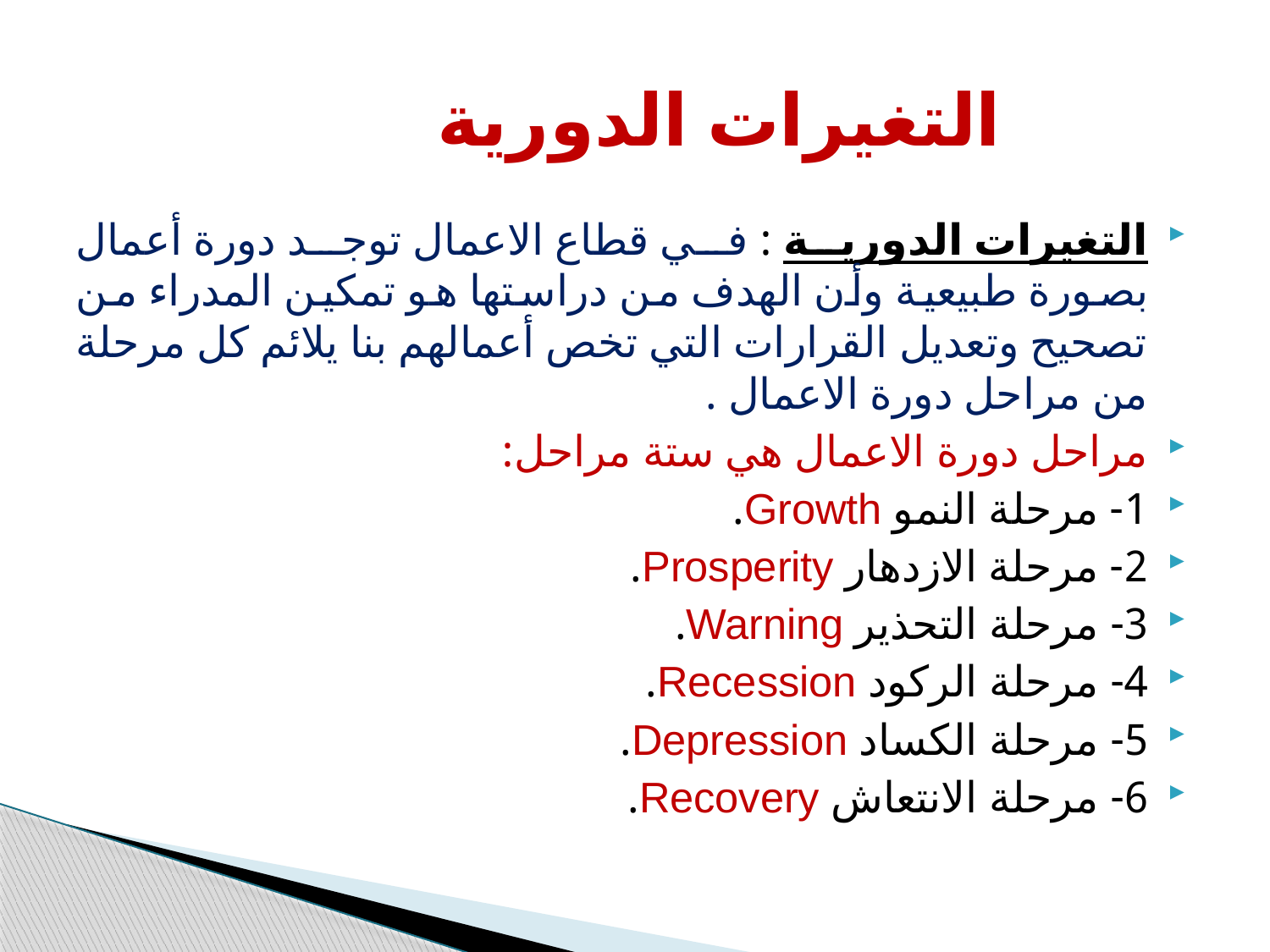

# التغيرات الدورية
التغيرات الدورية : في قطاع الاعمال توجد دورة أعمال بصورة طبيعية وأن الهدف من دراستها هو تمكين المدراء من تصحيح وتعديل القرارات التي تخص أعمالهم بنا يلائم كل مرحلة من مراحل دورة الاعمال .
مراحل دورة الاعمال هي ستة مراحل:
1- مرحلة النمو Growth.
2- مرحلة الازدهار Prosperity.
3- مرحلة التحذير Warning.
4- مرحلة الركود Recession.
5- مرحلة الكساد Depression.
6- مرحلة الانتعاش Recovery.